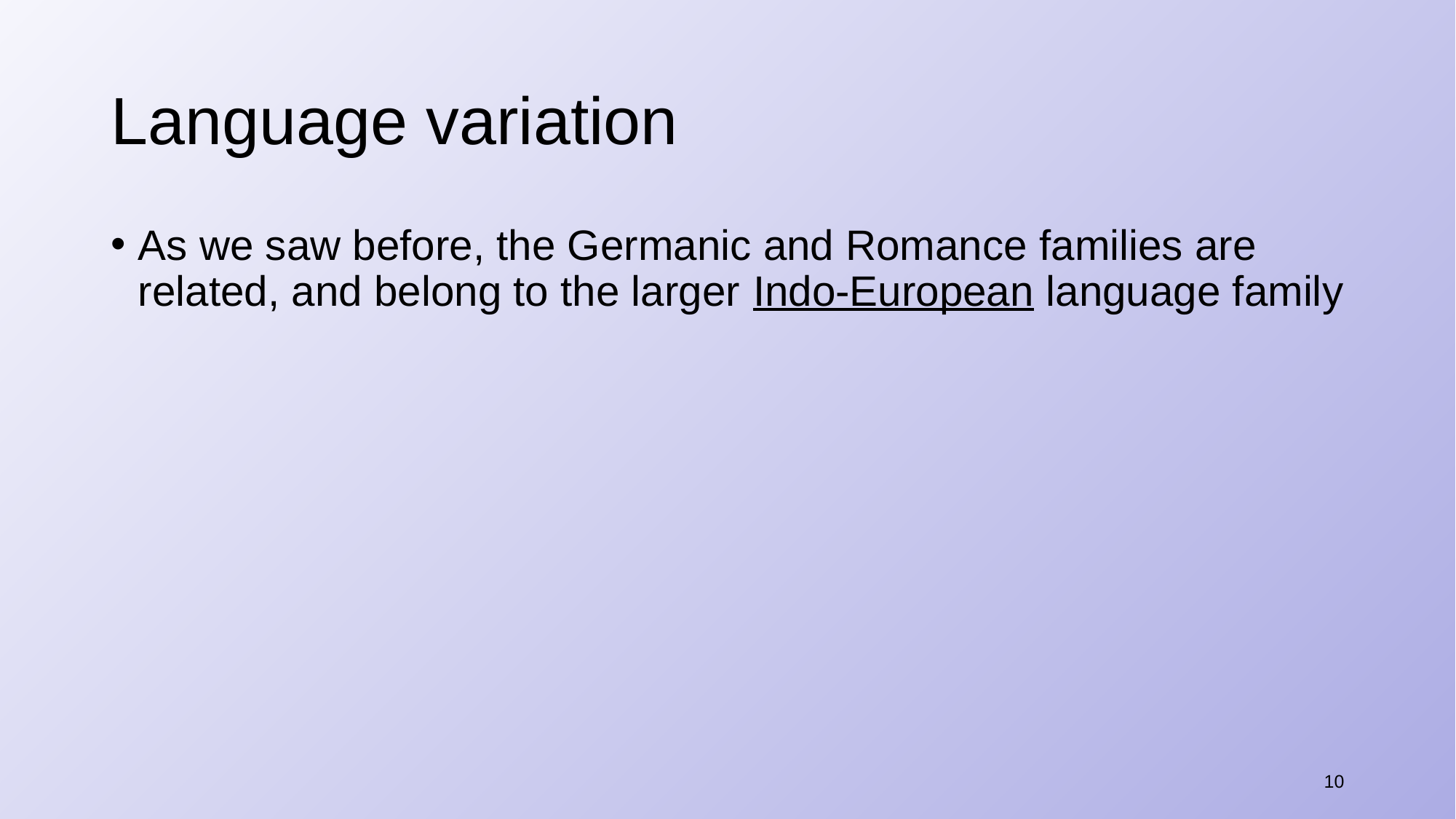

# Language variation
As we saw before, the Germanic and Romance families are related, and belong to the larger Indo-European language family
10